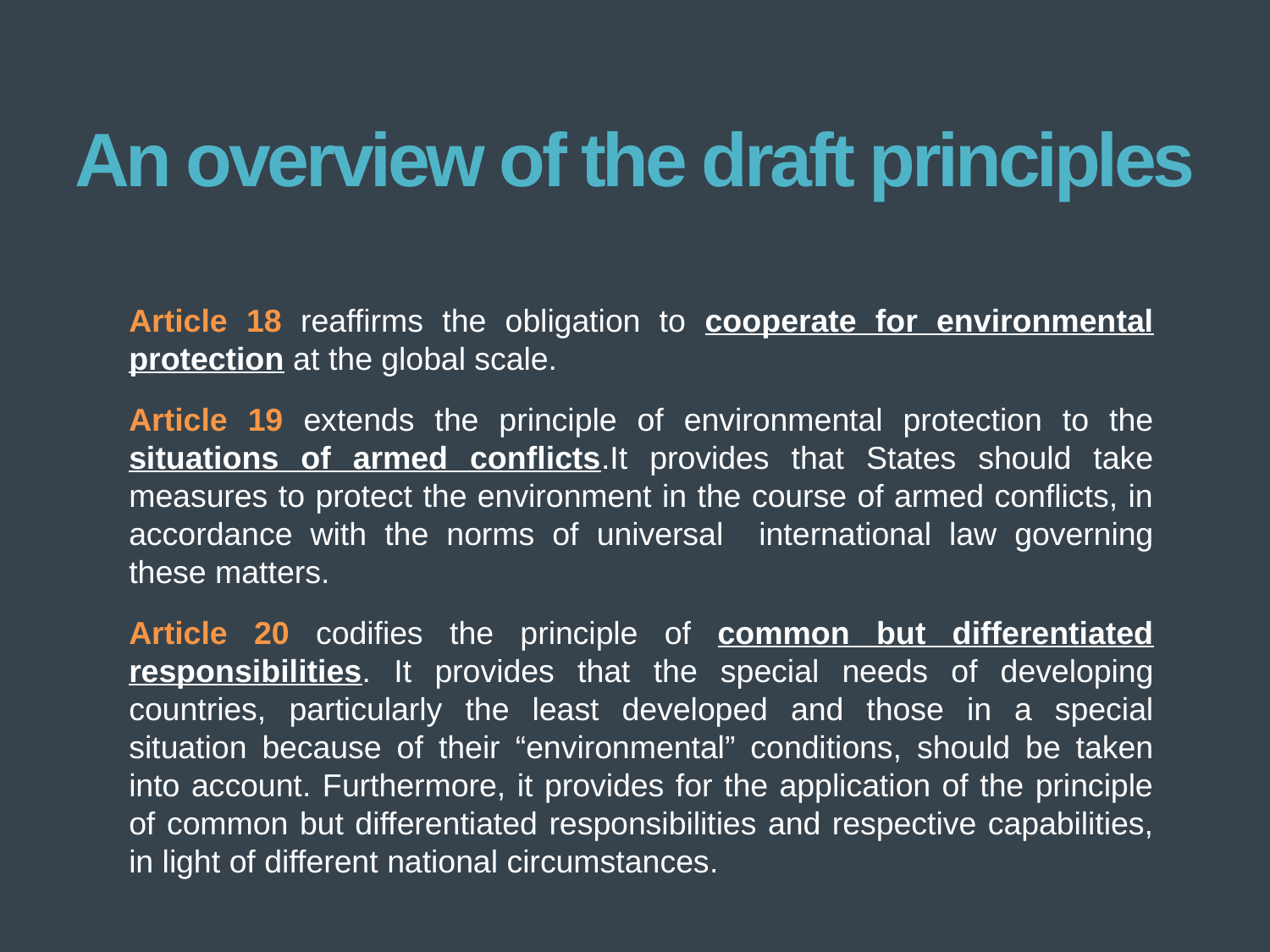

# An overview of the draft principles

Article 18 reaffirms the obligation to cooperate for environmental protection at the global scale.
Article 19 extends the principle of environmental protection to the situations of armed conflicts.It provides that States should take measures to protect the environment in the course of armed conflicts, in accordance with the norms of universal  international law governing these matters.
Article 20 codifies the principle of common but differentiated responsibilities. It provides that the special needs of developing countries, particularly the least developed and those in a special situation because of their “environmental” conditions, should be taken into account. Furthermore, it provides for the application of the principle of common but differentiated responsibilities and respective capabilities, in light of different national circumstances.